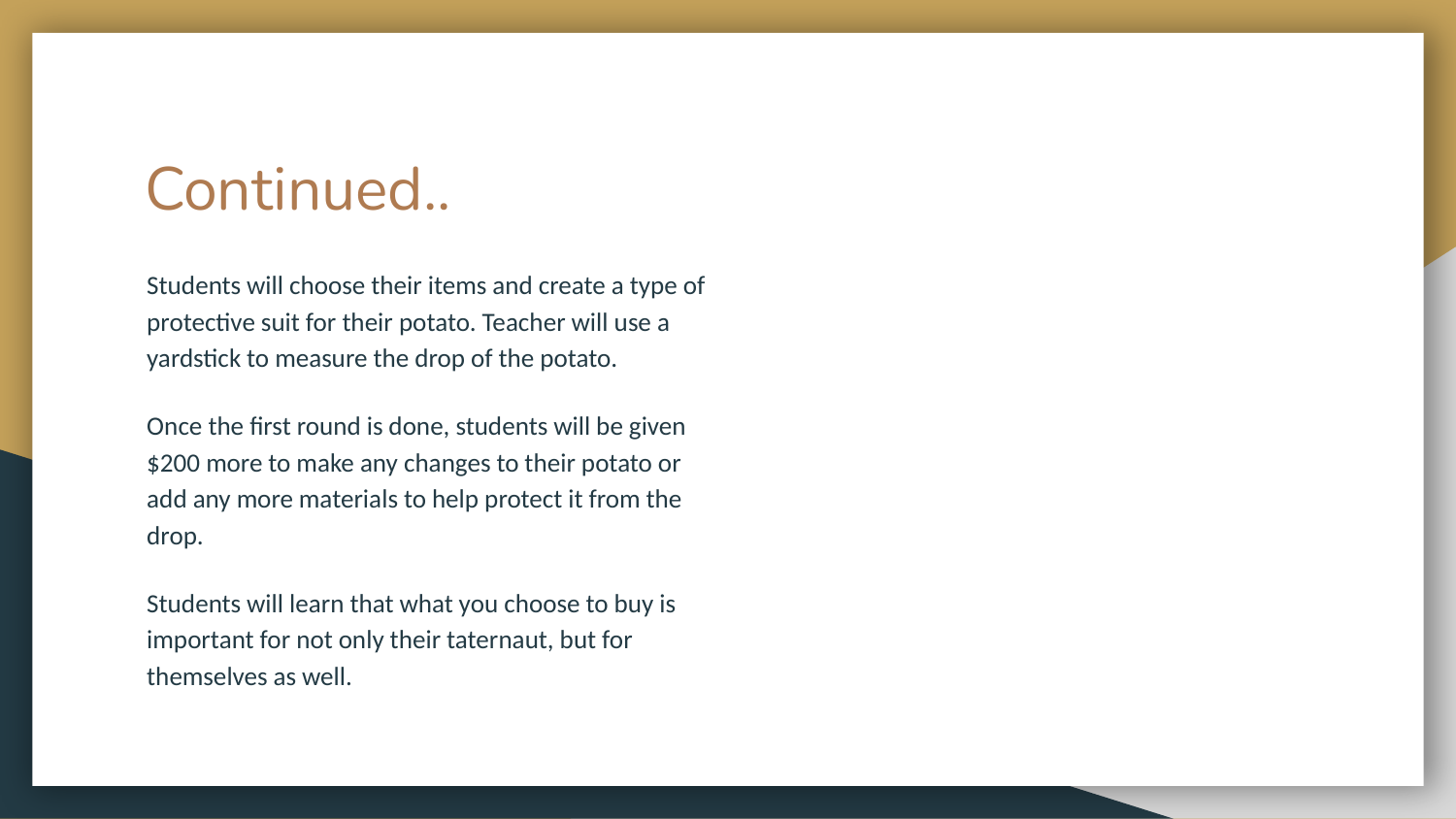

# Continued..
Students will choose their items and create a type of protective suit for their potato. Teacher will use a yardstick to measure the drop of the potato.
Once the first round is done, students will be given $200 more to make any changes to their potato or add any more materials to help protect it from the drop.
Students will learn that what you choose to buy is important for not only their taternaut, but for themselves as well.